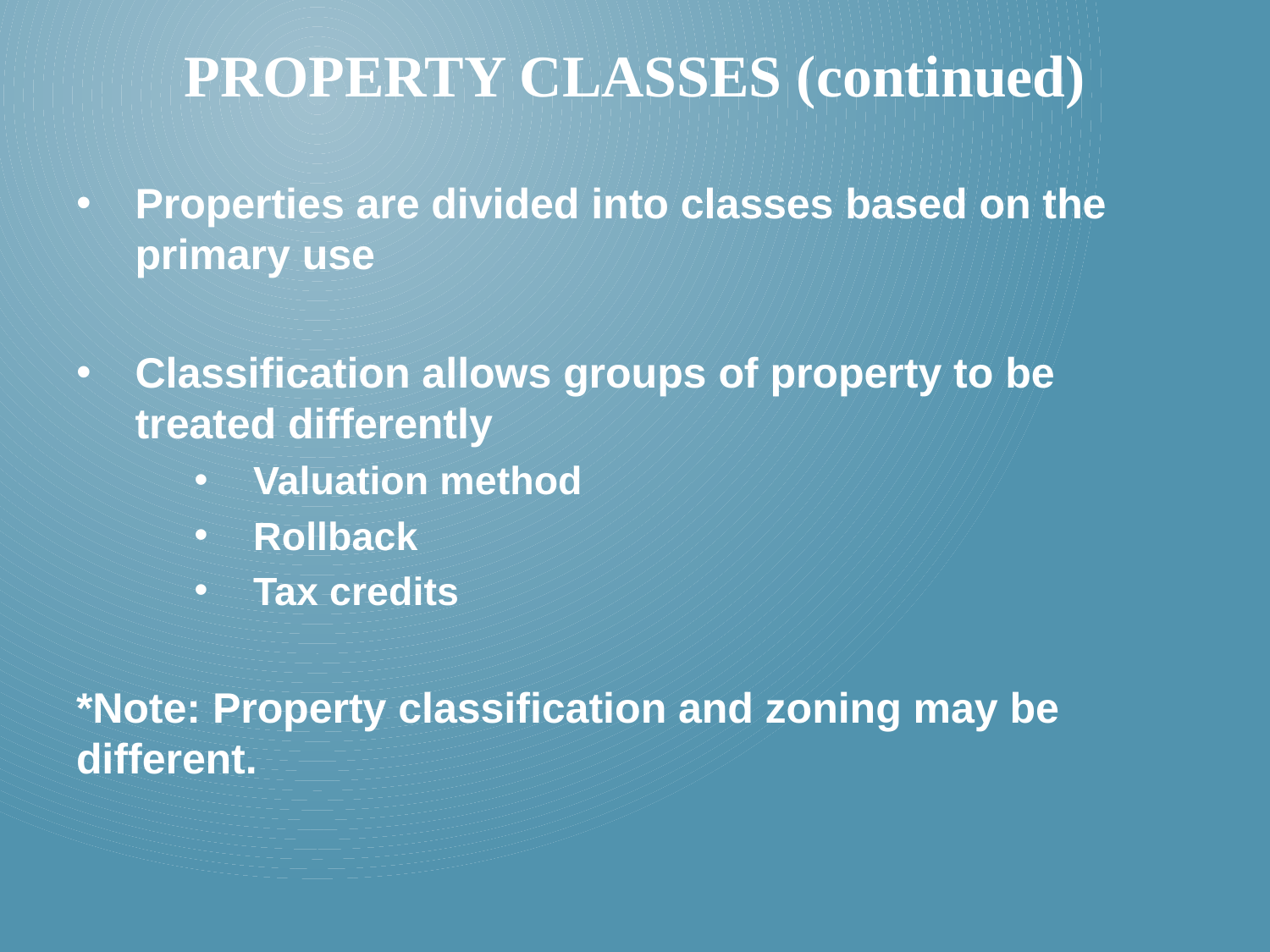

PROPERTY CLASSES (continued)

Properties are divided into classes based on the primary use

Classification allows groups of property to be treated differently
Valuation method
Rollback
Tax credits

*Note: Property classification and zoning may be different.